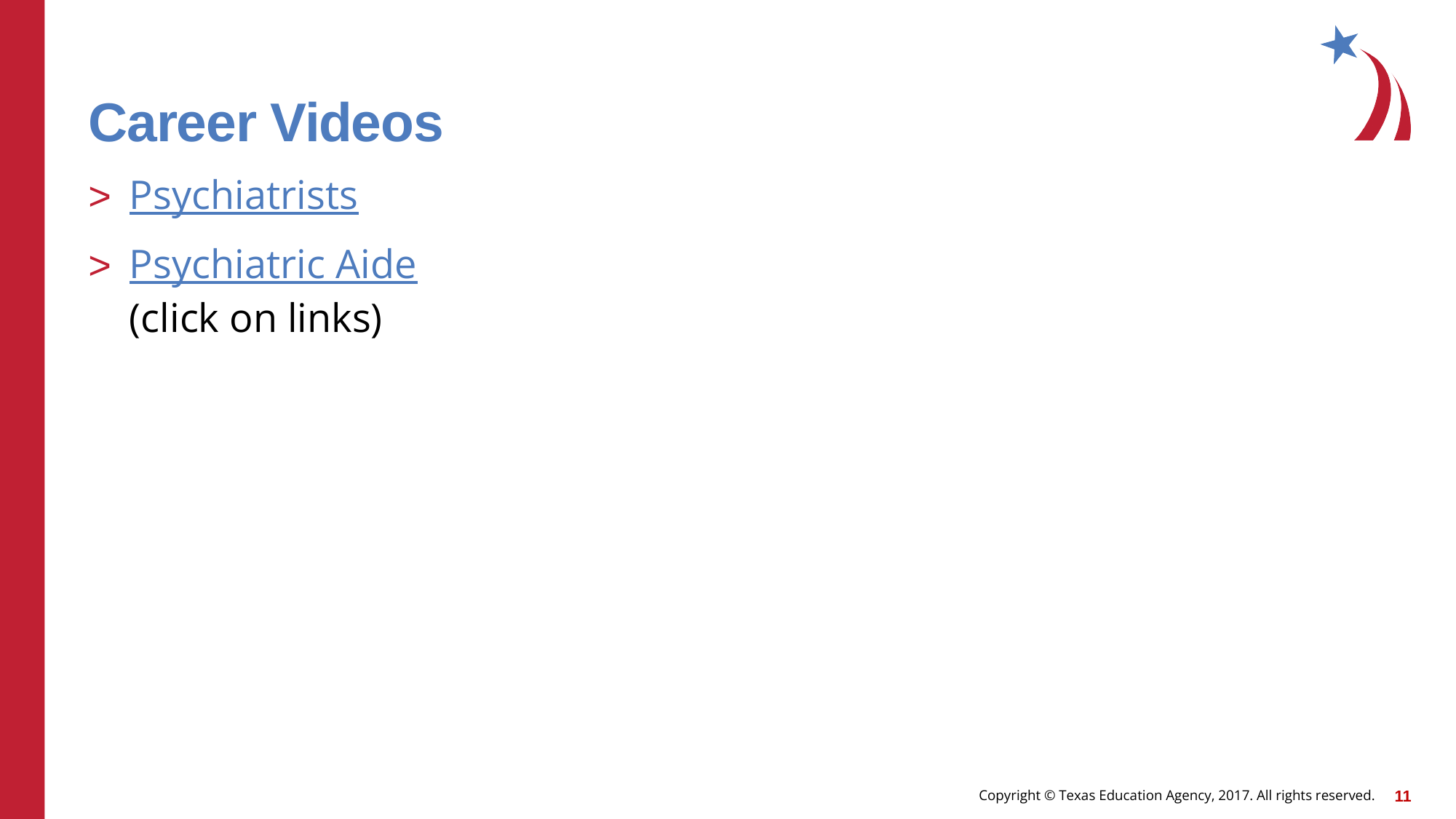

# Career Videos
Psychiatrists
Psychiatric Aide
(click on links)